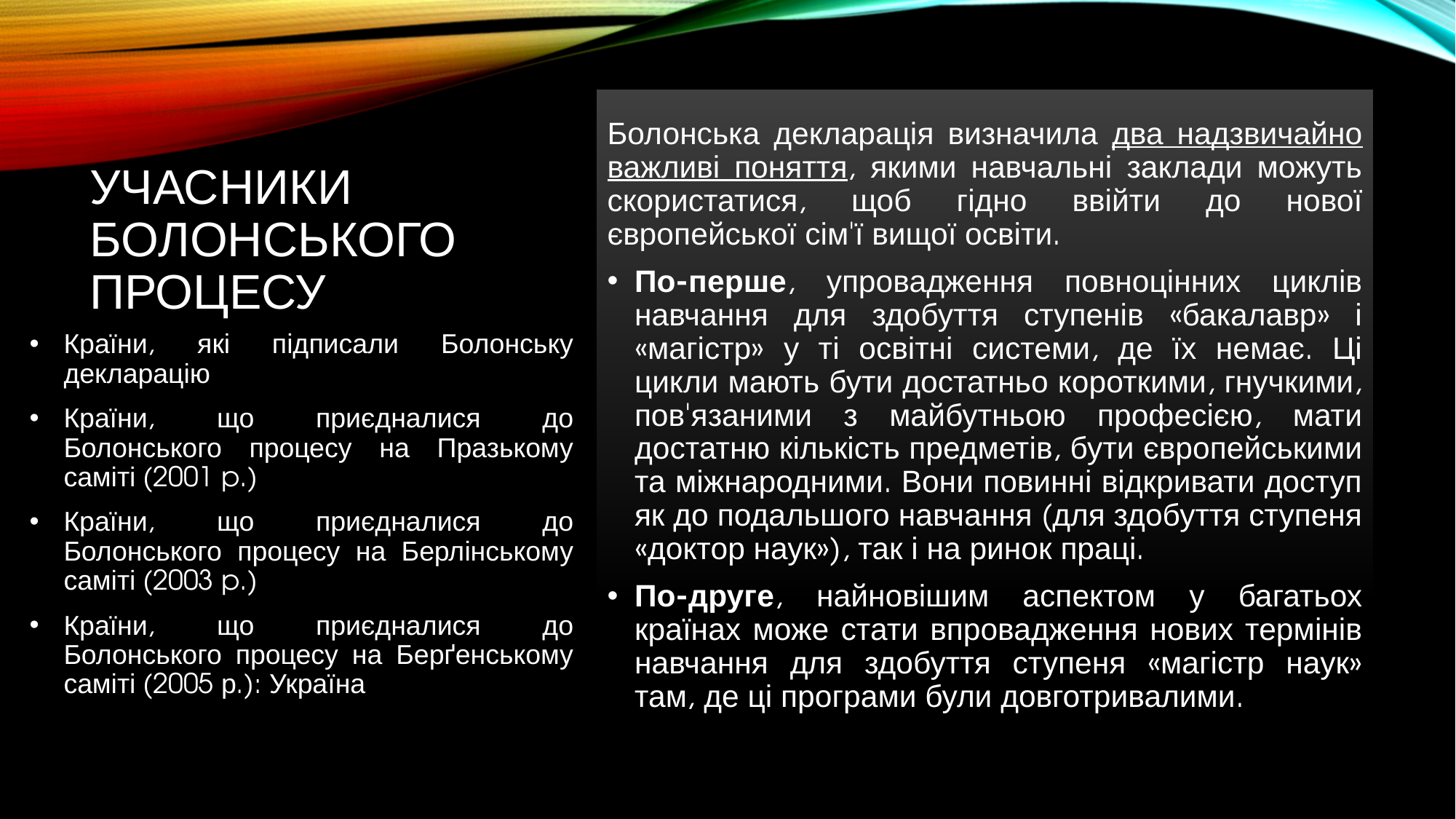

Болонська декларація визначила два надзвичайно важливі поняття, якими навчальні заклади можуть скористатися, щоб гідно ввійти до нової європейської сім'ї вищої освіти.
По-перше, упровадження повноцінних циклів навчання для здобуття ступенів «бакалавр» і «магістр» у ті освітні системи, де їх немає. Ці цикли мають бути достатньо короткими, гнучкими, пов'язаними з майбутньою професією, мати достатню кількість предметів, бути європейськими та міжнародними. Вони повинні відкривати доступ як до подальшого навчання (для здобуття ступеня «доктор наук»), так і на ринок праці.
По-друге, найновішим аспектом у багатьох країнах може стати впровадження нових термінів навчання для здобуття ступеня «магістр наук» там, де ці програми були довготривалими.
# Учасники болонського процесу
Країни, які підписали Болонську декларацію
Країни, що приєдналися до Болонського процесу на Празькому саміті (2001 p.)
Країни, що приєдналися до Болонського процесу на Берлінському саміті (2003 p.)
Країни, що приєдналися до Болонського процесу на Берґенському саміті (2005 р.): Україна